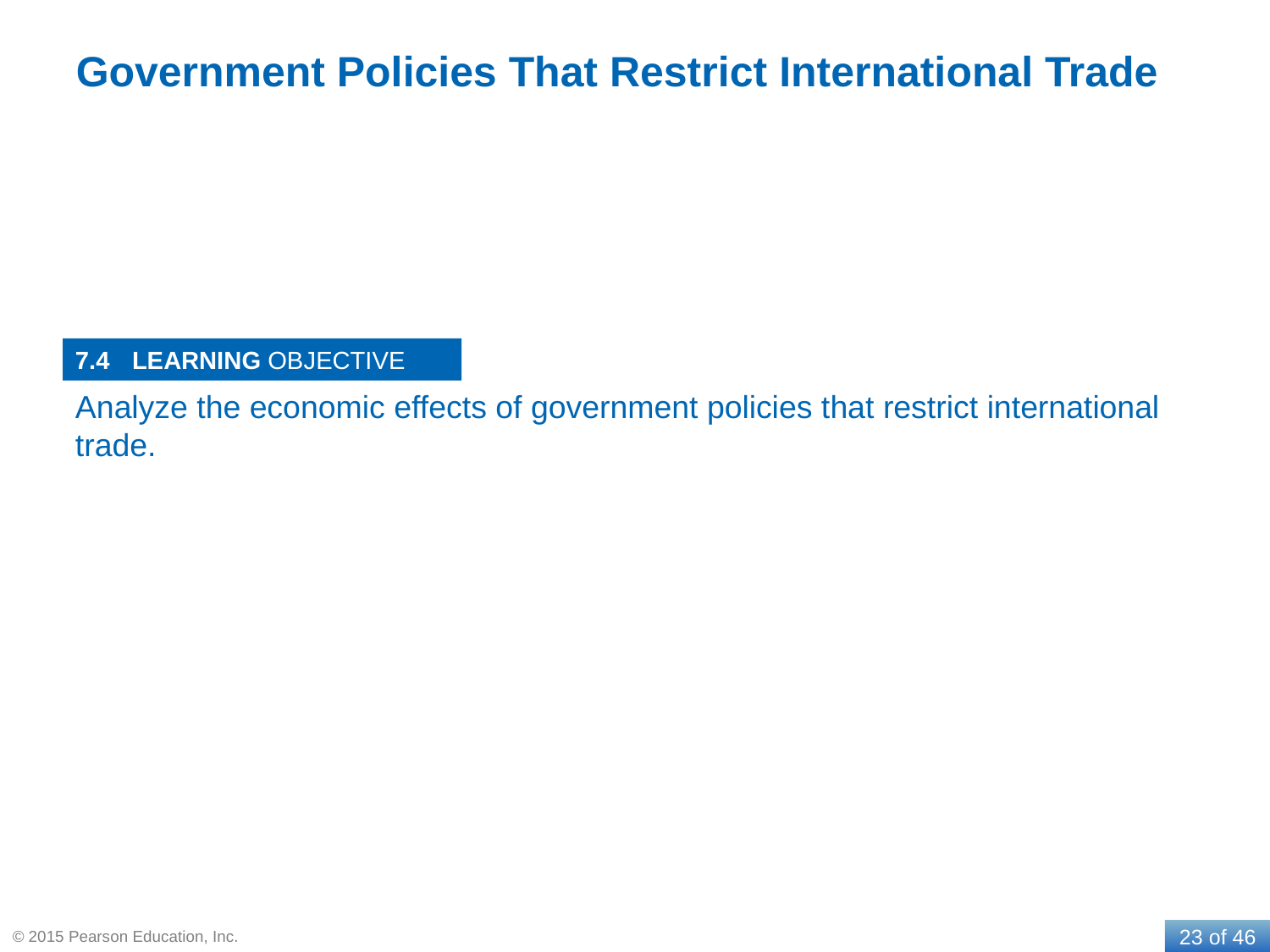

# Government Policies That Restrict International Trade
7.4
Analyze the economic effects of government policies that restrict international trade.